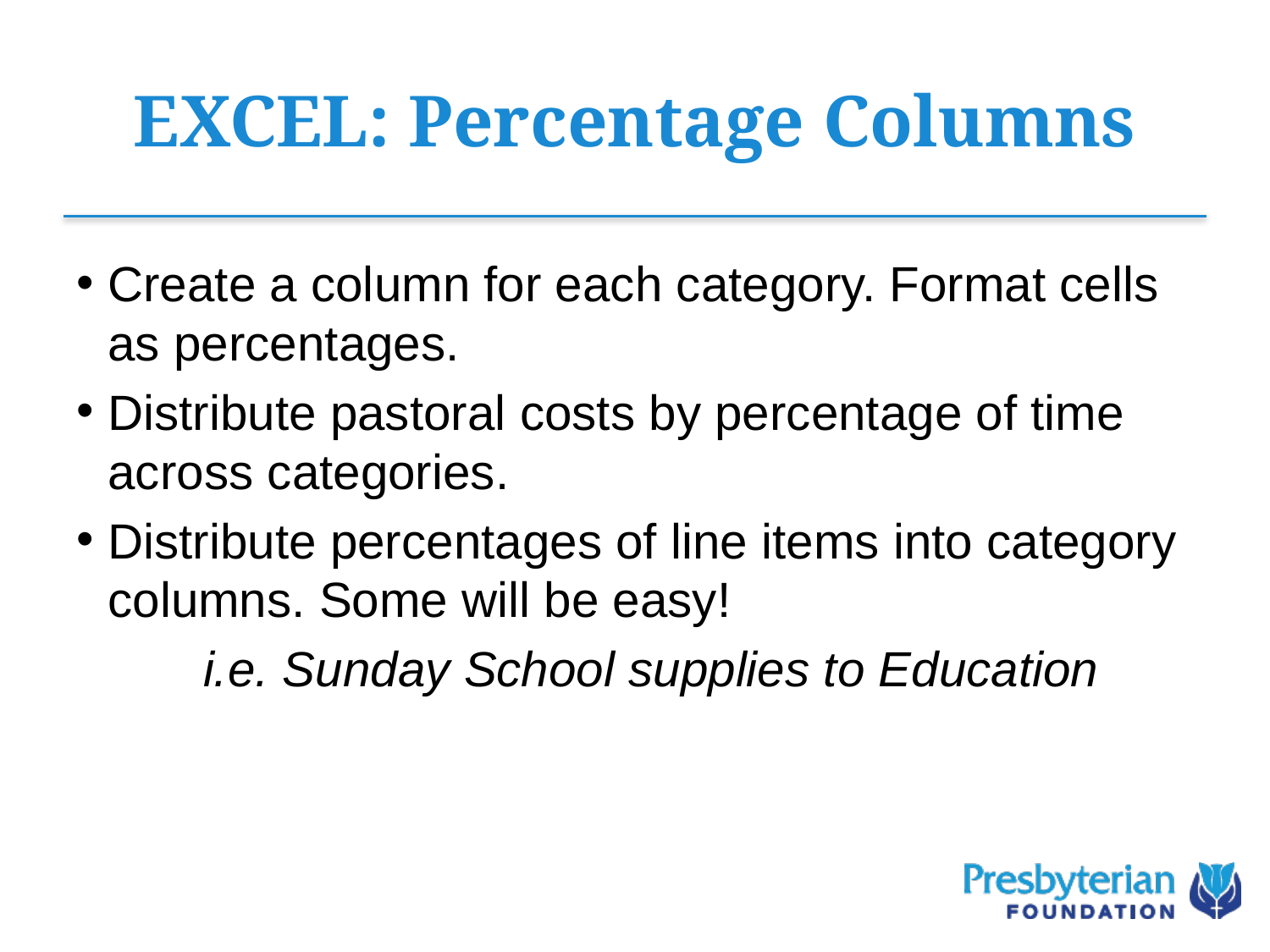

# EXCEL: Percentage Columns
Create a column for each category. Format cells as percentages.
Distribute pastoral costs by percentage of time across categories.
Distribute percentages of line items into category columns. Some will be easy!
	i.e. Sunday School supplies to Education